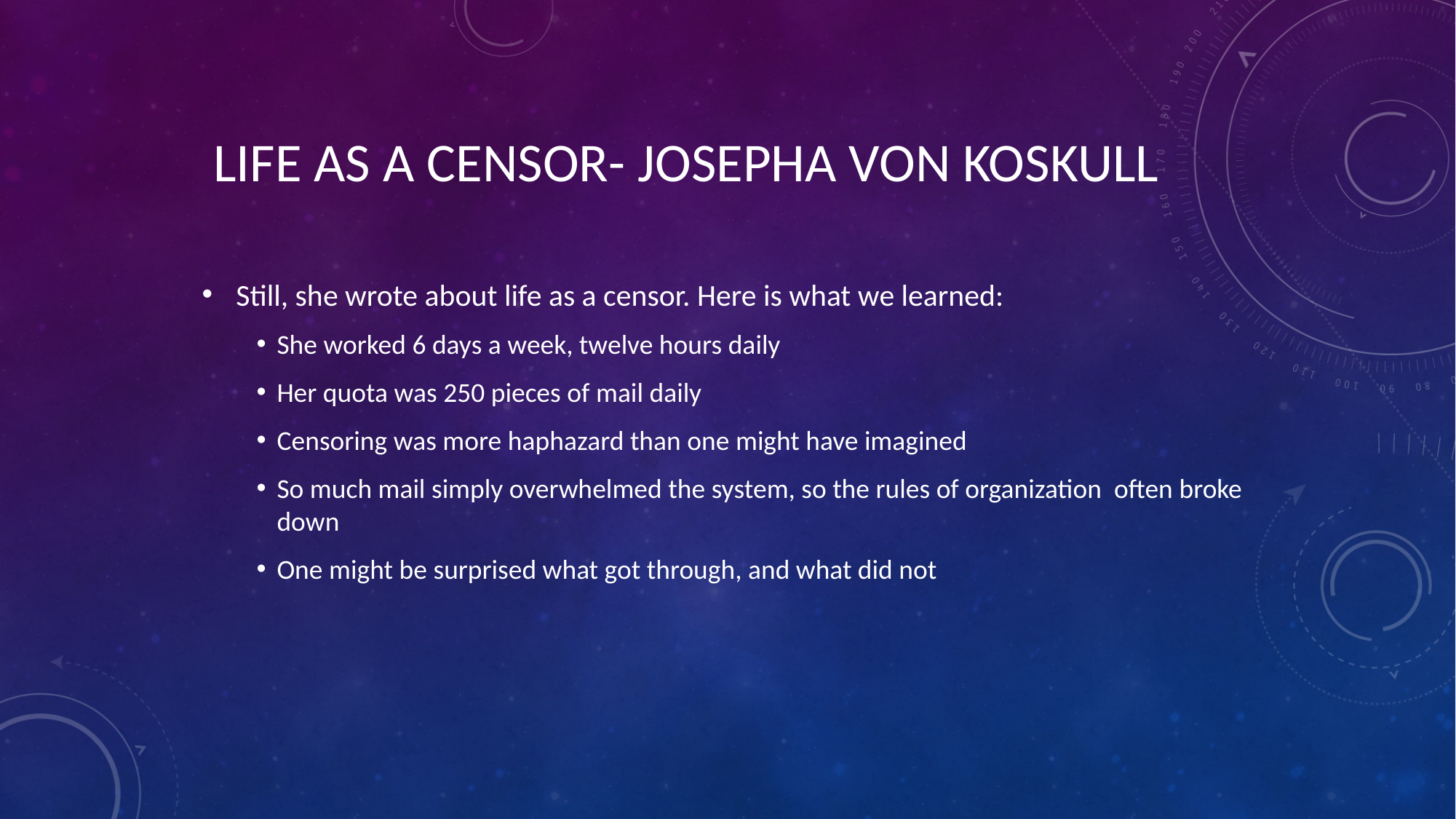

# Life As a Censor- Josepha von Koskull
Still, she wrote about life as a censor. Here is what we learned:
She worked 6 days a week, twelve hours daily
Her quota was 250 pieces of mail daily
Censoring was more haphazard than one might have imagined
So much mail simply overwhelmed the system, so the rules of organization  often broke down
One might be surprised what got through, and what did not